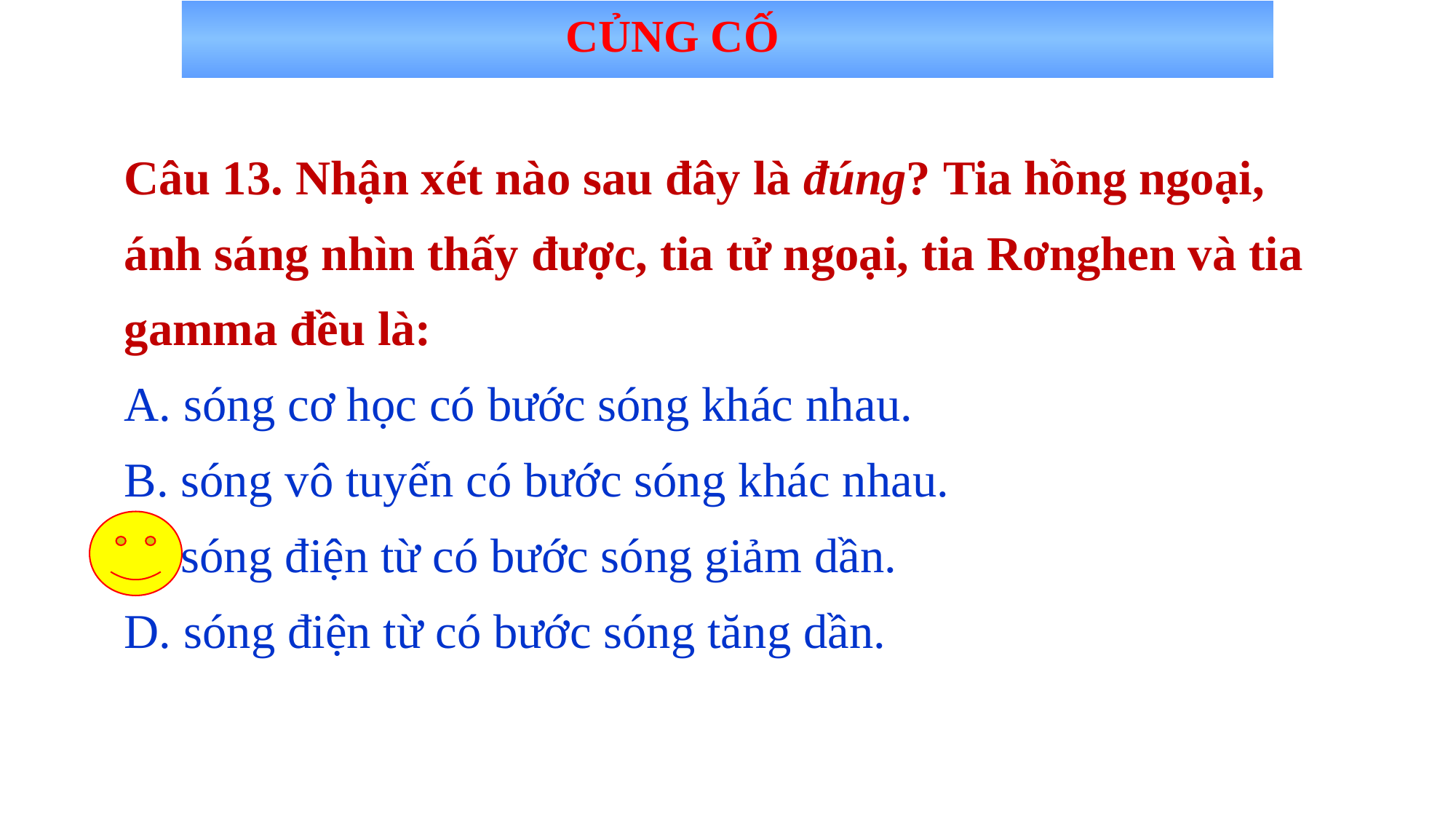

CỦNG CỐ
Câu 13. Nhận xét nào sau đây là đúng? Tia hồng ngoại, ánh sáng nhìn thấy được, tia tử ngoại, tia Rơnghen và tia gamma đều là:
A. sóng cơ học có bước sóng khác nhau.
B. sóng vô tuyến có bước sóng khác nhau.
C. sóng điện từ có bước sóng giảm dần.
D. sóng điện từ có bước sóng tăng dần.